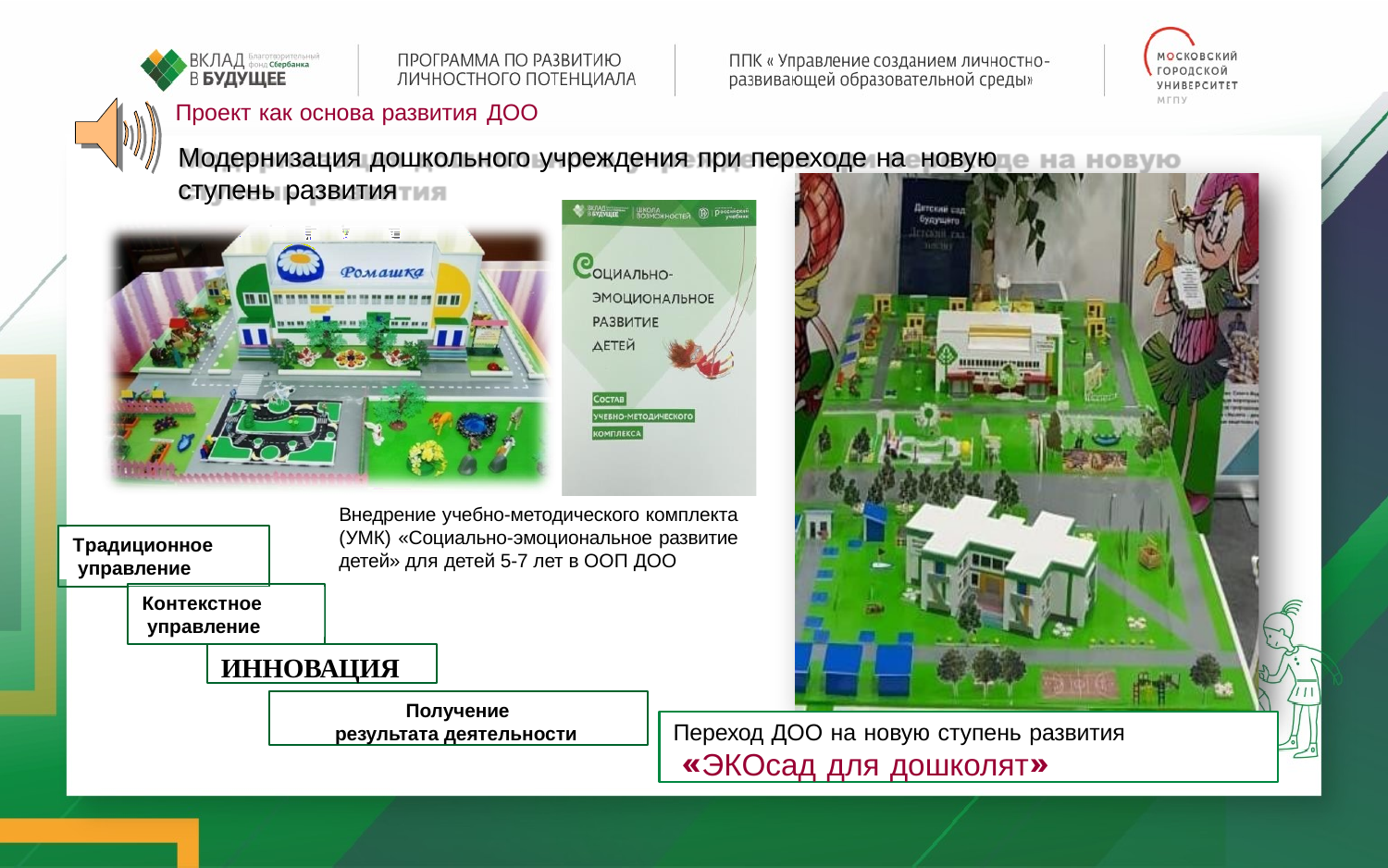

Проект как основа развития ДОО
Модернизация дошкольного учреждения при переходе на новую
ступень развития

Внедрение учебно-методического комплекта  (УМК) «Социально-эмоциональное развитие  детей» для детей 5-7 лет в ООП ДОО

Традиционное  управление

Контекстное  управление
ИННОВАЦИЯ
Получение  результата деятельности
Переход ДОО на новую ступень развития
«ЭКОсад для дошколят»